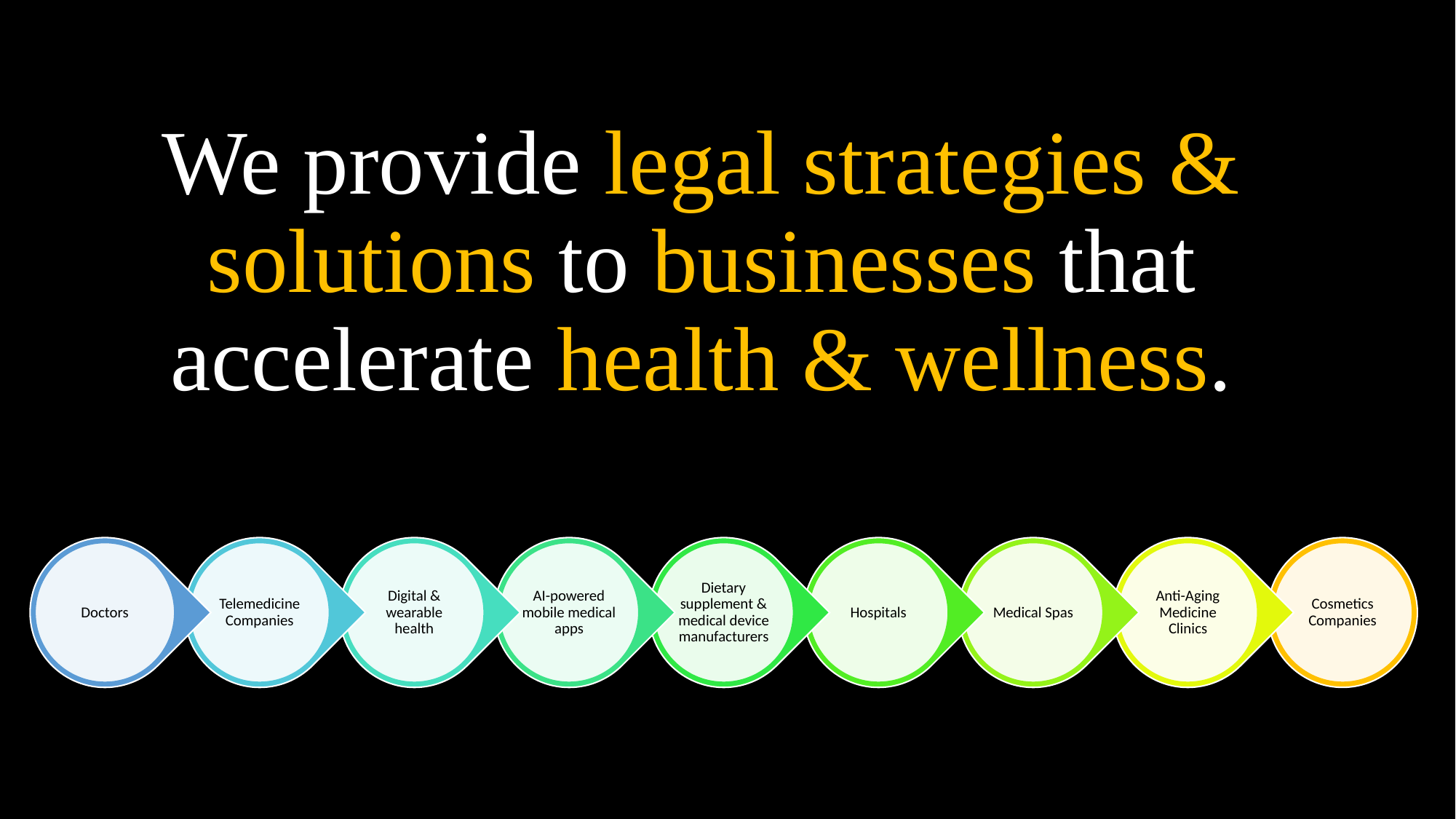

# We provide legal strategies & solutions to businesses that accelerate health & wellness.

Cosmetics Companies
Anti-Aging Medicine Clinics
Medical Spas
Hospitals
Dietary supplement & medical device manufacturers
AI-powered mobile medical apps
Digital & wearable health
Telemedicine Companies
Doctors